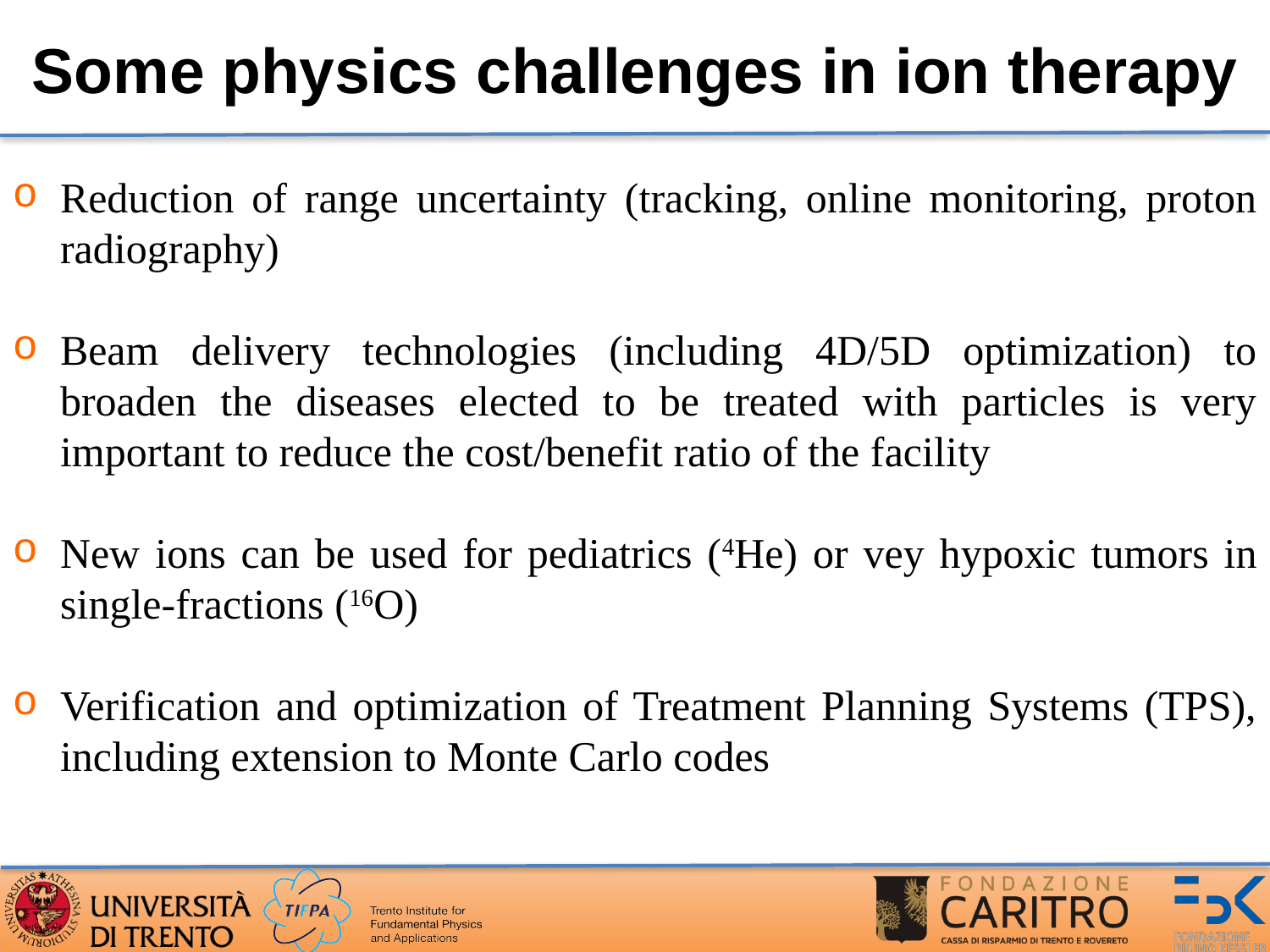

# Some physics challenges in ion therapy
Reduction of range uncertainty (tracking, online monitoring, proton radiography)

Beam delivery technologies (including 4D/5D optimization) to broaden the diseases elected to be treated with particles is very important to reduce the cost/benefit ratio of the facility

New ions can be used for pediatrics (4He) or vey hypoxic tumors in single-fractions (16O)

Verification and optimization of Treatment Planning Systems (TPS), including extension to Monte Carlo codes